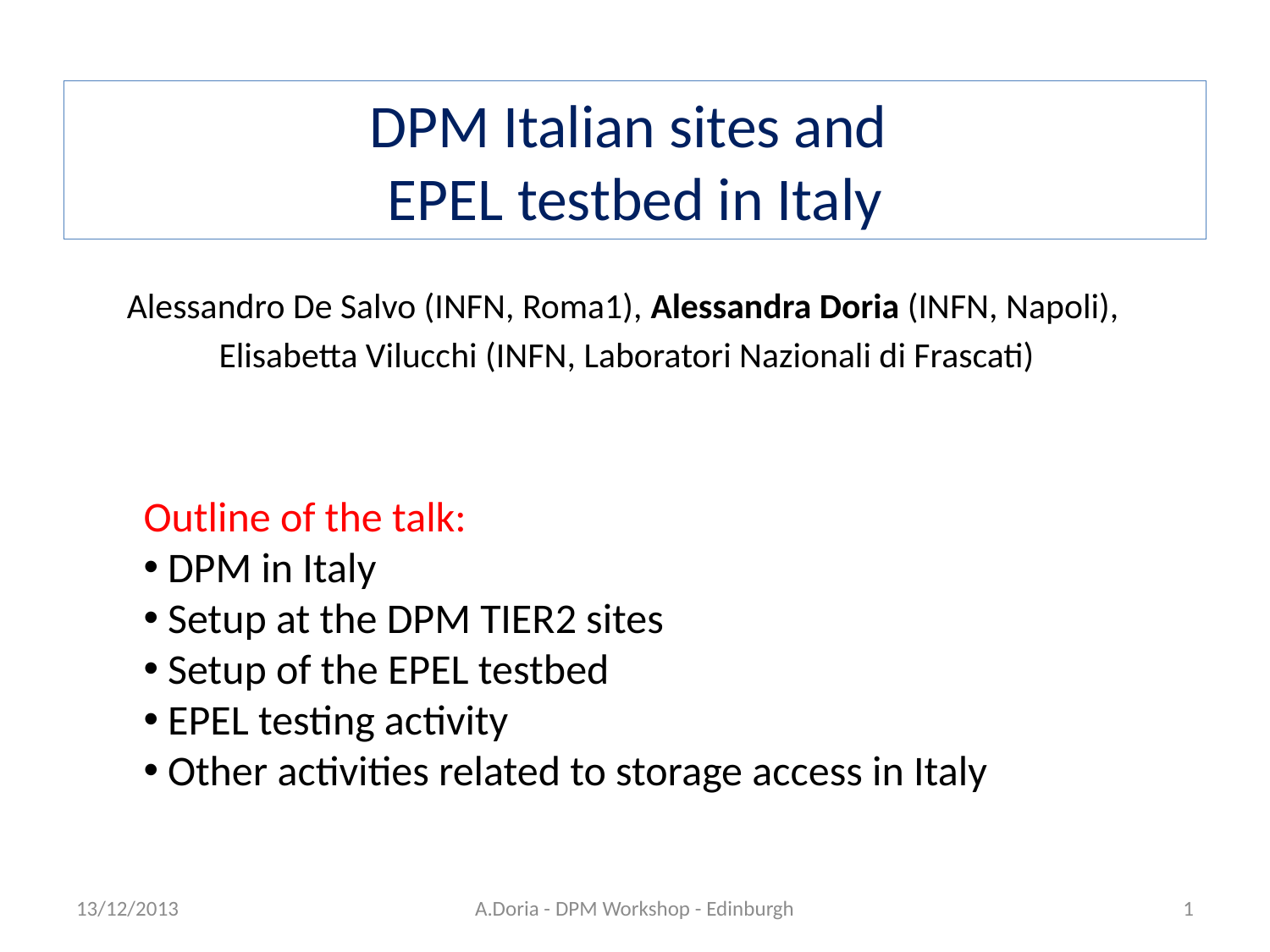

# DPM Italian sites and EPEL testbed in Italy
Alessandro De Salvo (INFN, Roma1), Alessandra Doria (INFN, Napoli),
Elisabetta Vilucchi (INFN, Laboratori Nazionali di Frascati)
Outline of the talk:
 DPM in Italy
 Setup at the DPM TIER2 sites
 Setup of the EPEL testbed
 EPEL testing activity
 Other activities related to storage access in Italy
13/12/2013
A.Doria - DPM Workshop - Edinburgh
1